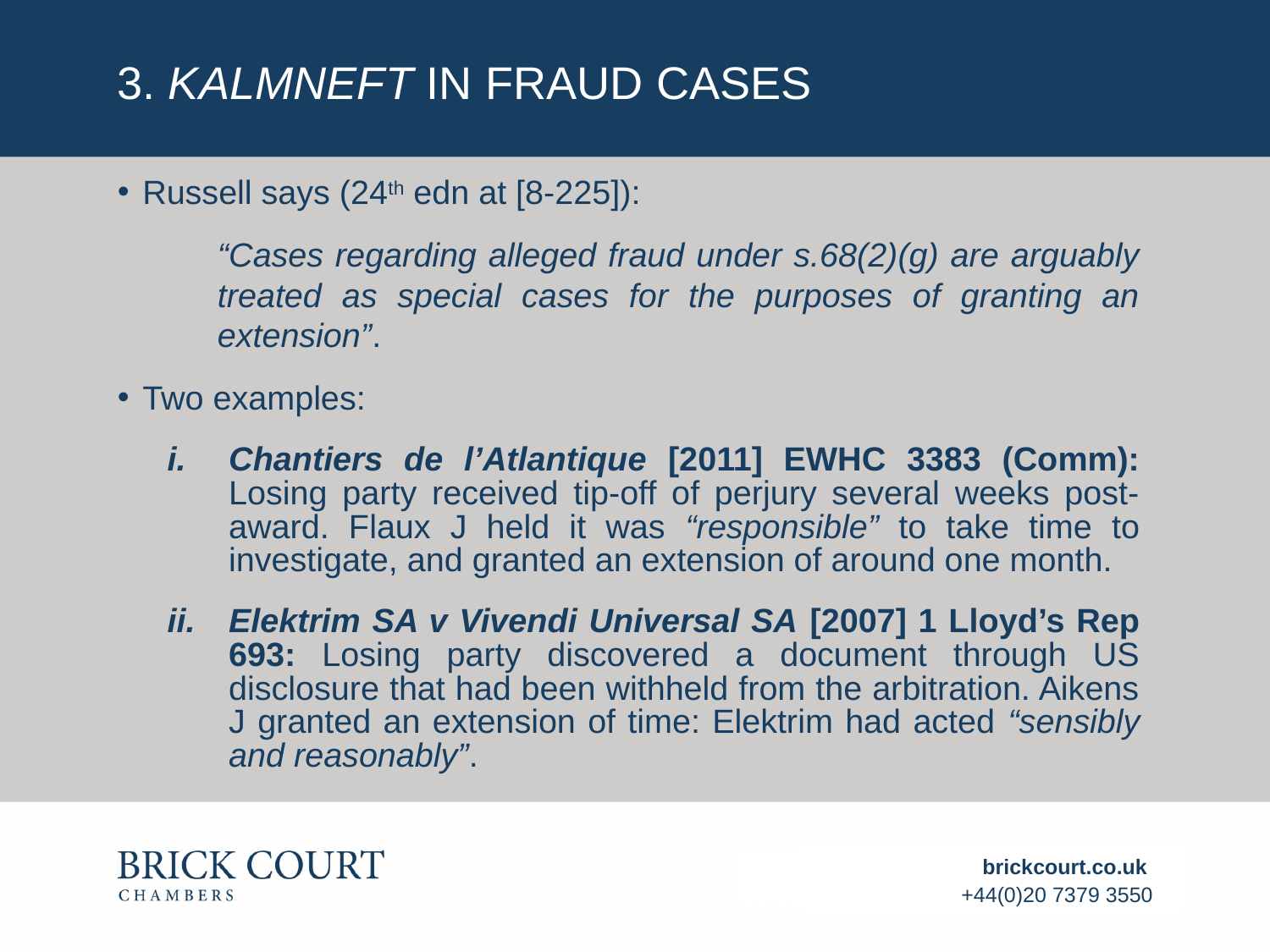

# 3. KALMNEFT IN FRAUD CASES
Russell says (24th edn at [8-225]):
“Cases regarding alleged fraud under s.68(2)(g) are arguably treated as special cases for the purposes of granting an extension”.
Two examples:
Chantiers de l’Atlantique [2011] EWHC 3383 (Comm): Losing party received tip-off of perjury several weeks post-award. Flaux J held it was “responsible” to take time to investigate, and granted an extension of around one month.
Elektrim SA v Vivendi Universal SA [2007] 1 Lloyd’s Rep 693: Losing party discovered a document through US disclosure that had been withheld from the arbitration. Aikens J granted an extension of time: Elektrim had acted “sensibly and reasonably”.

brickcourt.co.uk
+44(0)20 7379 3550